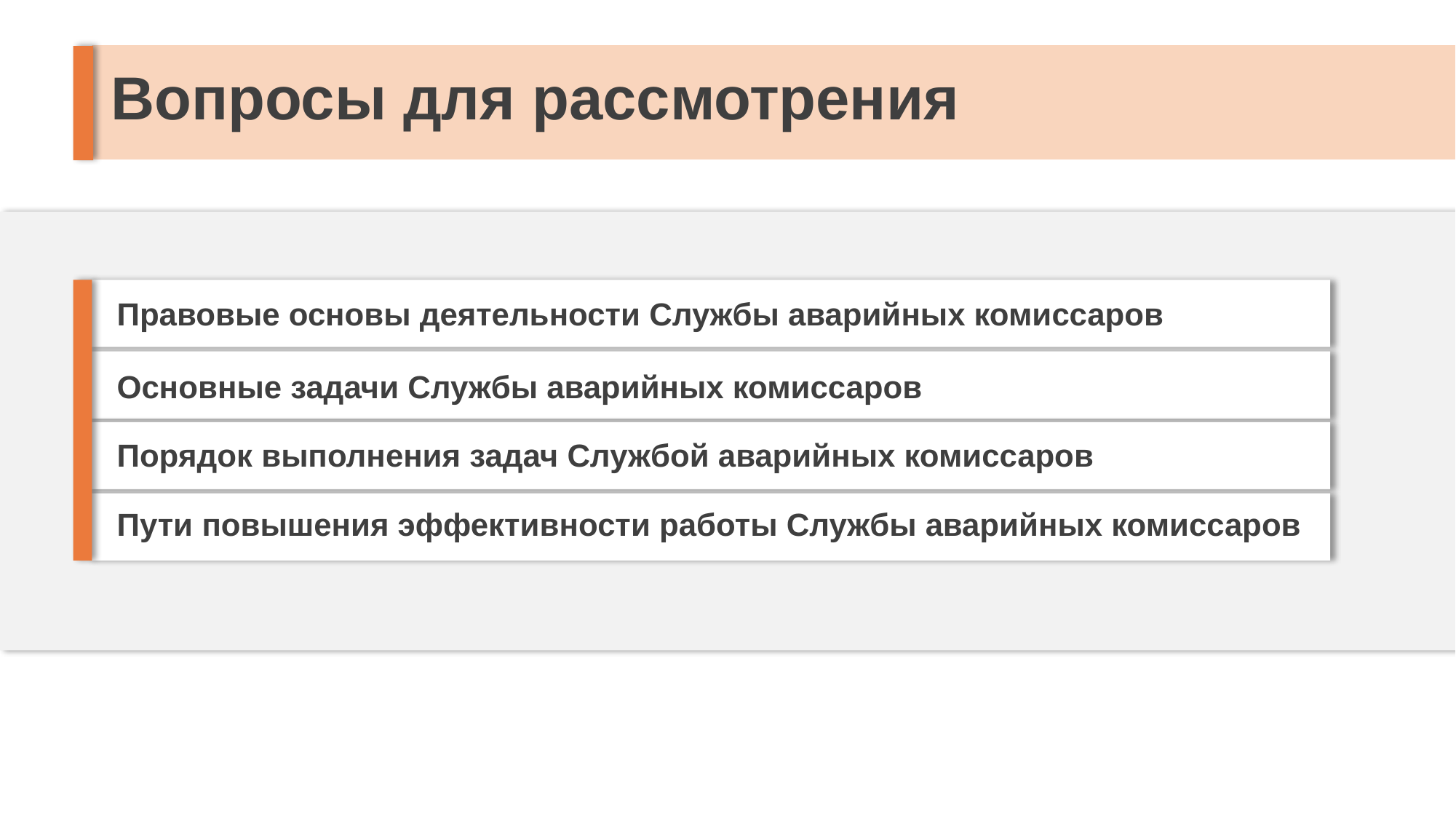

# Вопросы для рассмотрения

Правовые основы деятельности Службы аварийных комиссаров
Основные задачи Службы аварийных комиссаров
Порядок выполнения задач Службой аварийных комиссаров
Пути повышения эффективности работы Службы аварийных комиссаров